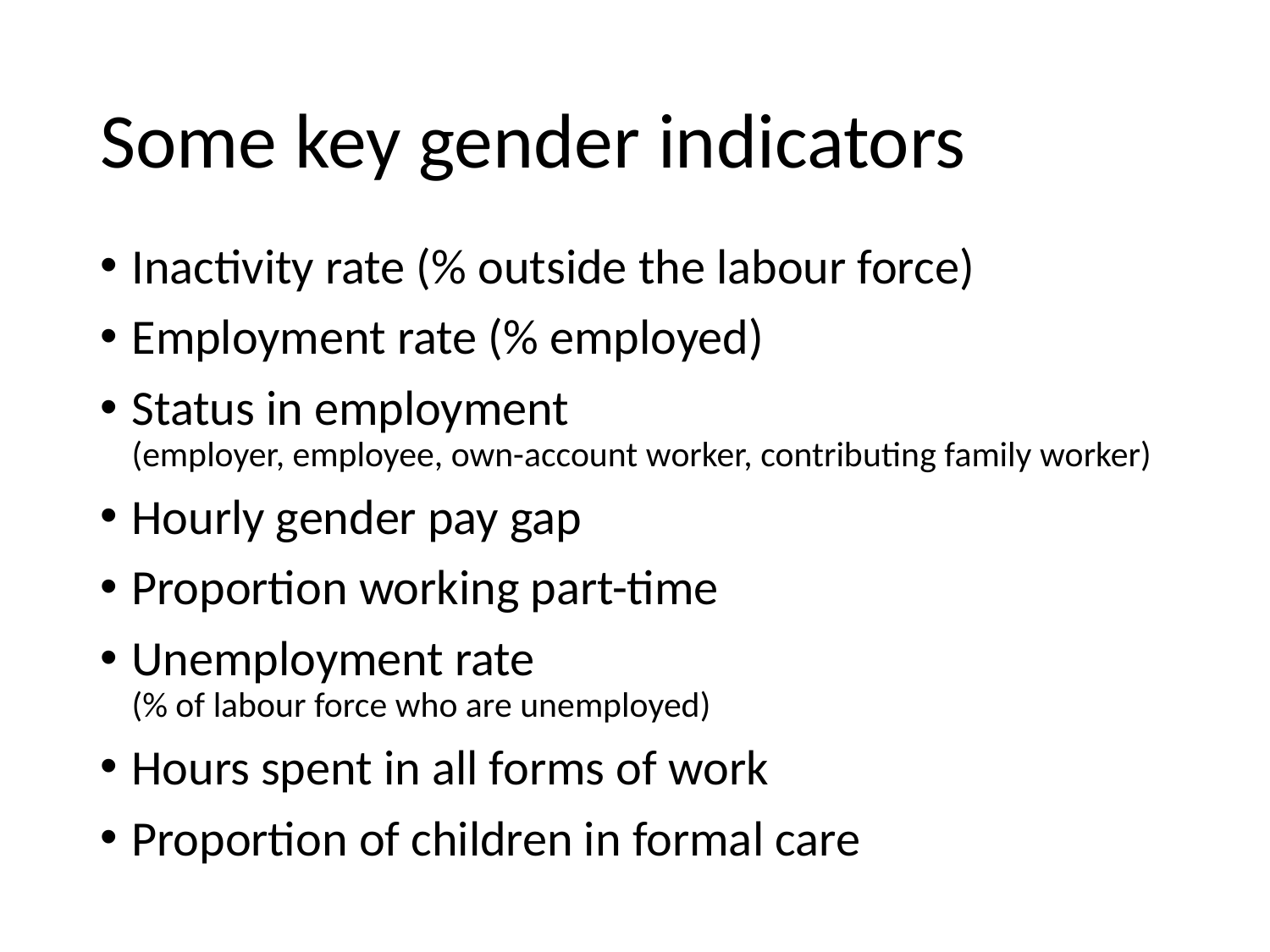

# Some key gender indicators
Inactivity rate (% outside the labour force)
Employment rate (% employed)
Status in employment
(employer, employee, own-account worker, contributing family worker)
Hourly gender pay gap
Proportion working part-time
Unemployment rate
(% of labour force who are unemployed)
Hours spent in all forms of work
Proportion of children in formal care